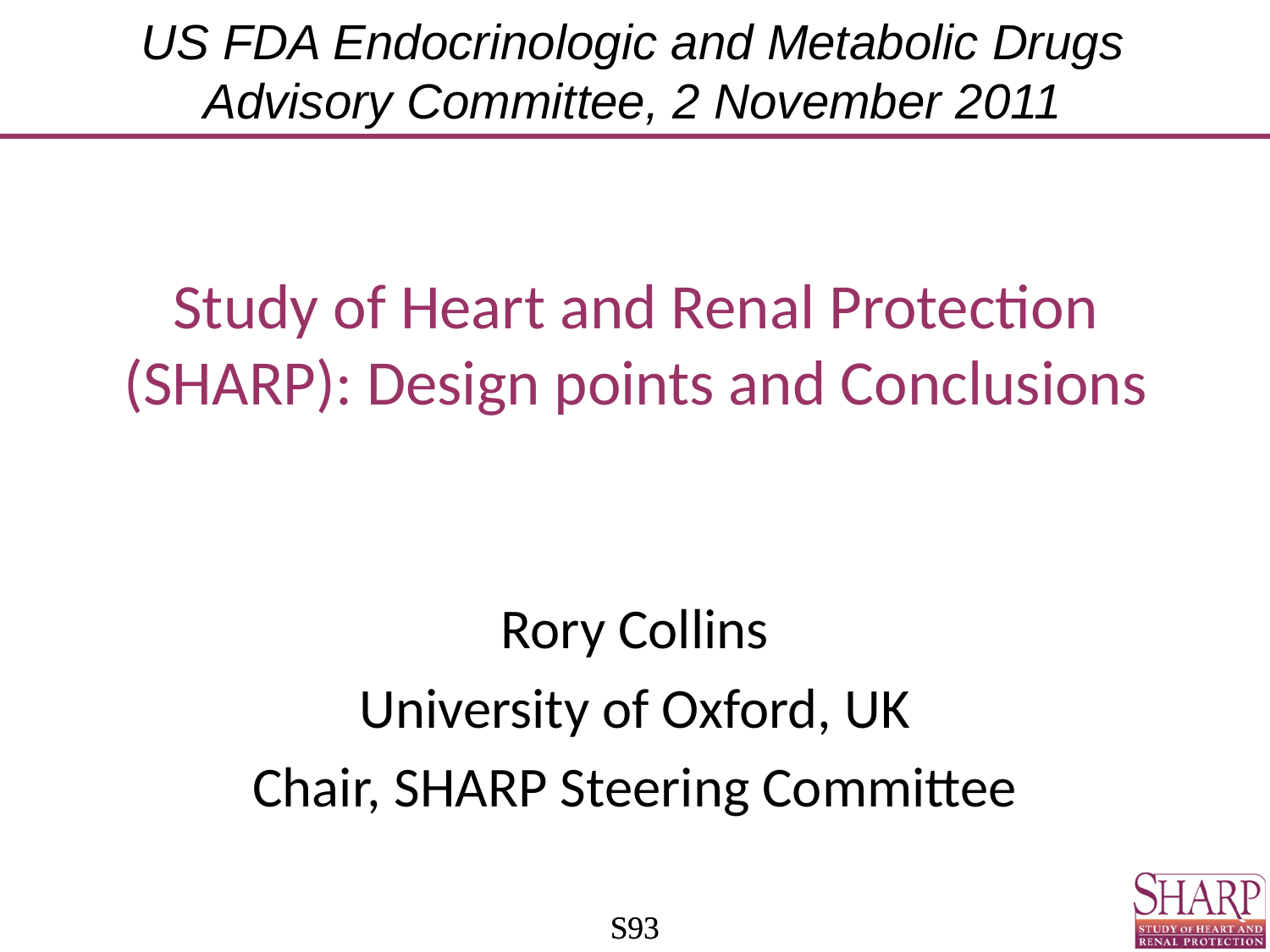

US FDA Endocrinologic and Metabolic Drugs
Advisory Committee, 2 November 2011
# Study of Heart and Renal Protection (SHARP): Design points and Conclusions
Rory Collins
University of Oxford, UK
Chair, SHARP Steering Committee